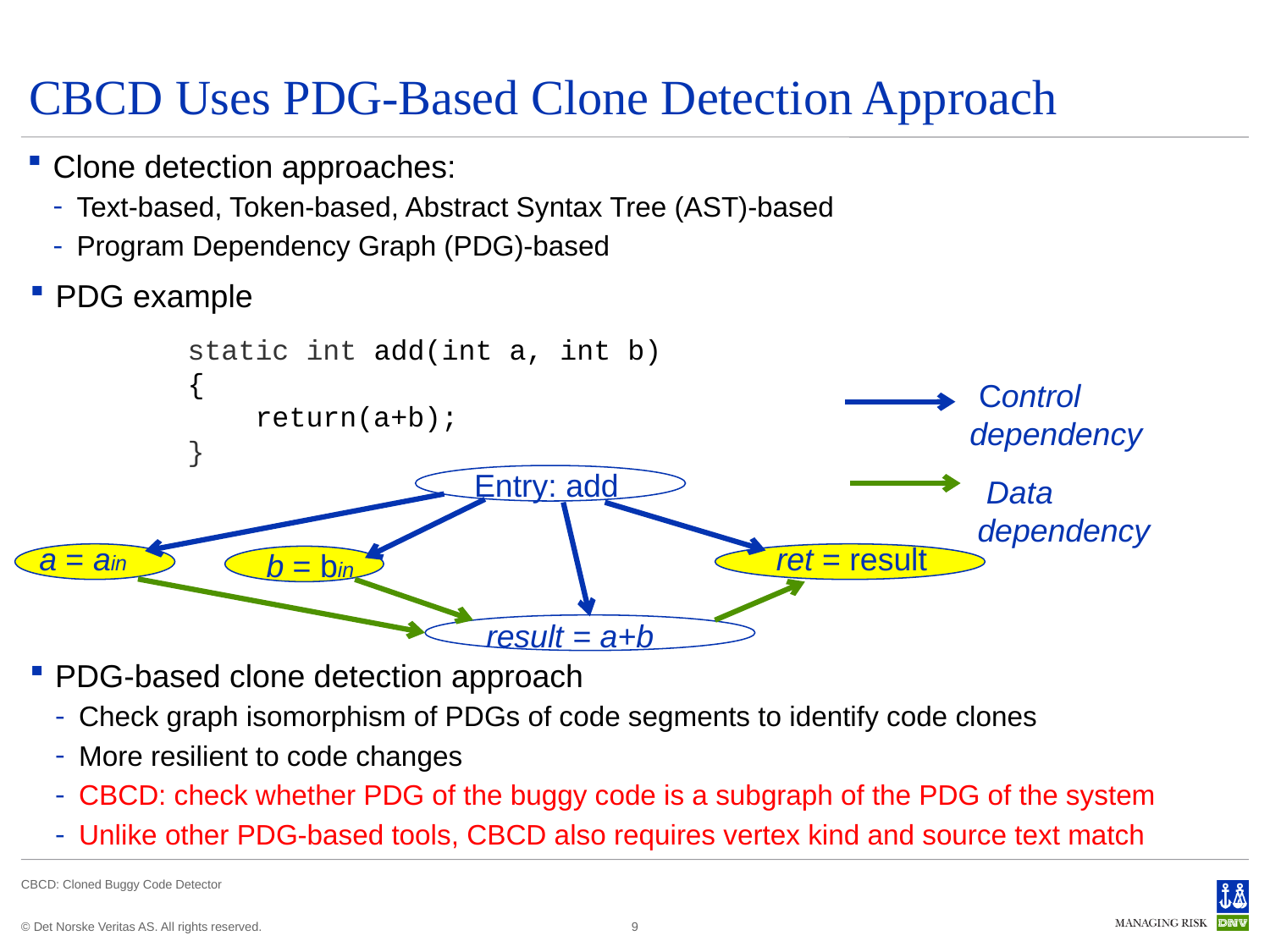

# CBCD Uses PDG-Based Clone Detection Approach
Clone detection approaches:
Text-based, Token-based, Abstract Syntax Tree (AST)-based
Program Dependency Graph (PDG)-based

PDG example

static int add(int a, int b) 
{
    return(a+b); 
}
Entry: add

 a = ain
 ret = result
 b = bin

 result = a+b

 Control dependency
 Data
dependency
PDG-based clone detection approach
Check graph isomorphism of PDGs of code segments to identify code clones
More resilient to code changes
CBCD: check whether PDG of the buggy code is a subgraph of the PDG of the system
Unlike other PDG-based tools, CBCD also requires vertex kind and source text match

9